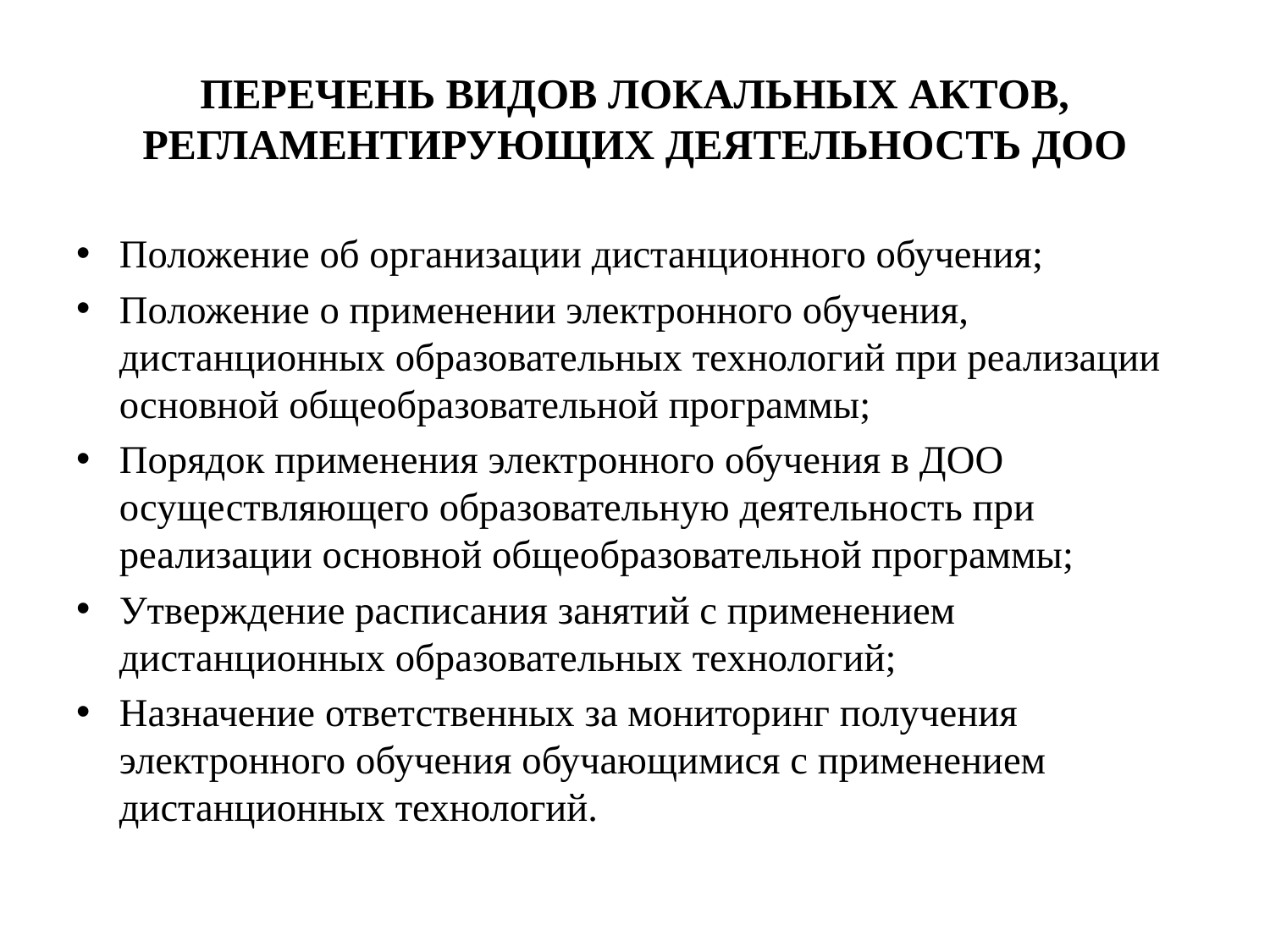

# ПЕРЕЧЕНЬ ВИДОВ ЛОКАЛЬНЫХ АКТОВ, РЕГЛАМЕНТИРУЮЩИХ ДЕЯТЕЛЬНОСТЬ ДОО
Положение об организации дистанционного обучения;
Положение о применении электронного обучения, дистанционных образовательных технологий при реализации основной общеобразовательной программы;
Порядок применения электронного обучения в ДОО  осуществляющего образовательную деятельность при реализации основной общеобразовательной программы;
Утверждение расписания занятий с применением дистанционных образовательных технологий;
Назначение ответственных за мониторинг получения электронного обучения обучающимися с применением дистанционных технологий.